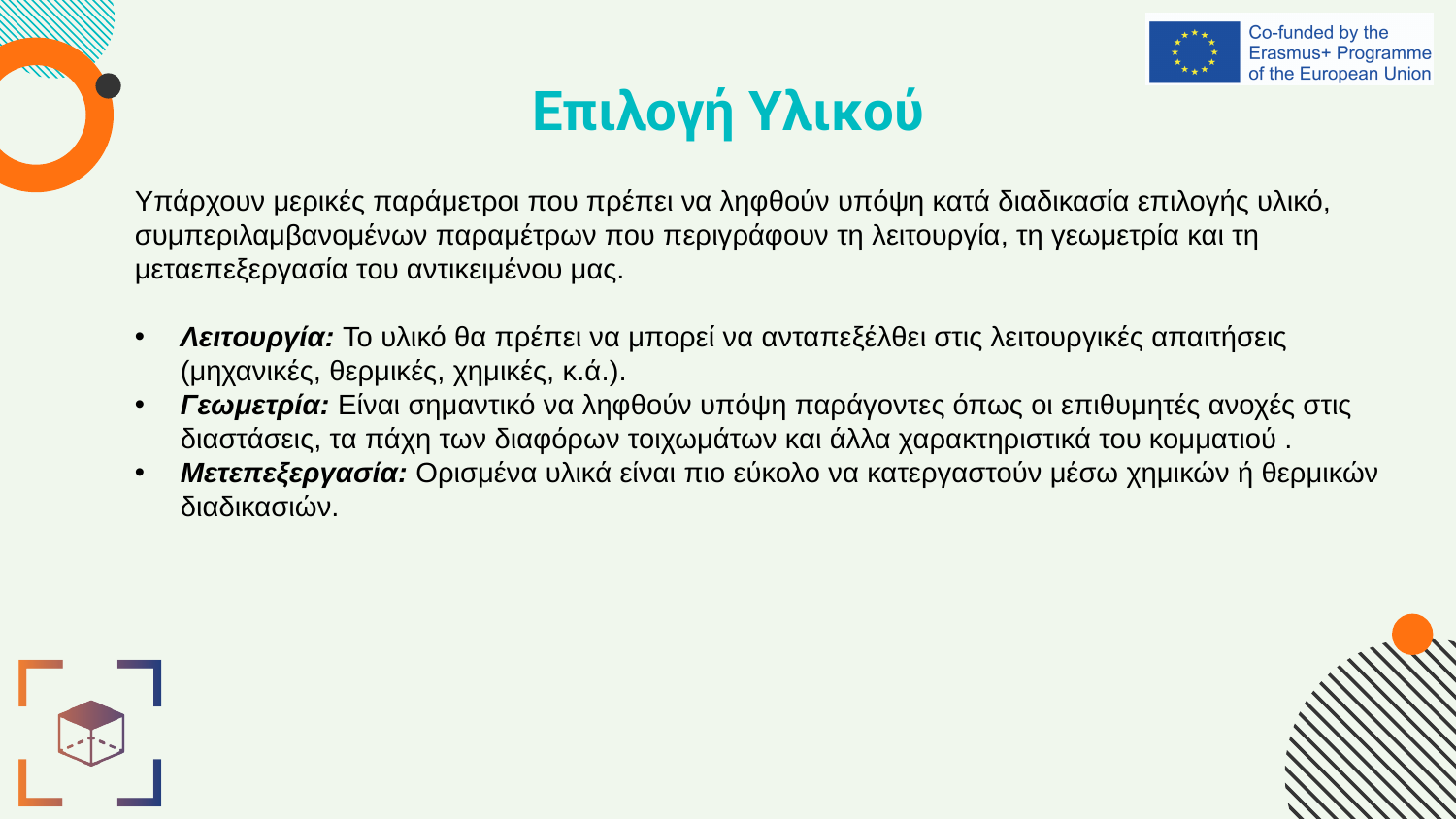

# Επιλογή Υλικού
Υπάρχουν μερικές παράμετροι που πρέπει να ληφθούν υπόψη κατά διαδικασία επιλογής υλικό, συμπεριλαμβανομένων παραμέτρων που περιγράφουν τη λειτουργία, τη γεωμετρία και τη μεταεπεξεργασία του αντικειμένου μας.

Λειτουργία: Το υλικό θα πρέπει να μπορεί να ανταπεξέλθει στις λειτουργικές απαιτήσεις (μηχανικές, θερμικές, χημικές, κ.ά.).
Γεωμετρία: Είναι σημαντικό να ληφθούν υπόψη παράγοντες όπως οι επιθυμητές ανοχές στις διαστάσεις, τα πάχη των διαφόρων τοιχωμάτων και άλλα χαρακτηριστικά του κομματιού .
Μετεπεξεργασία: Ορισμένα υλικά είναι πιο εύκολο να κατεργαστούν μέσω χημικών ή θερμικών διαδικασιών.